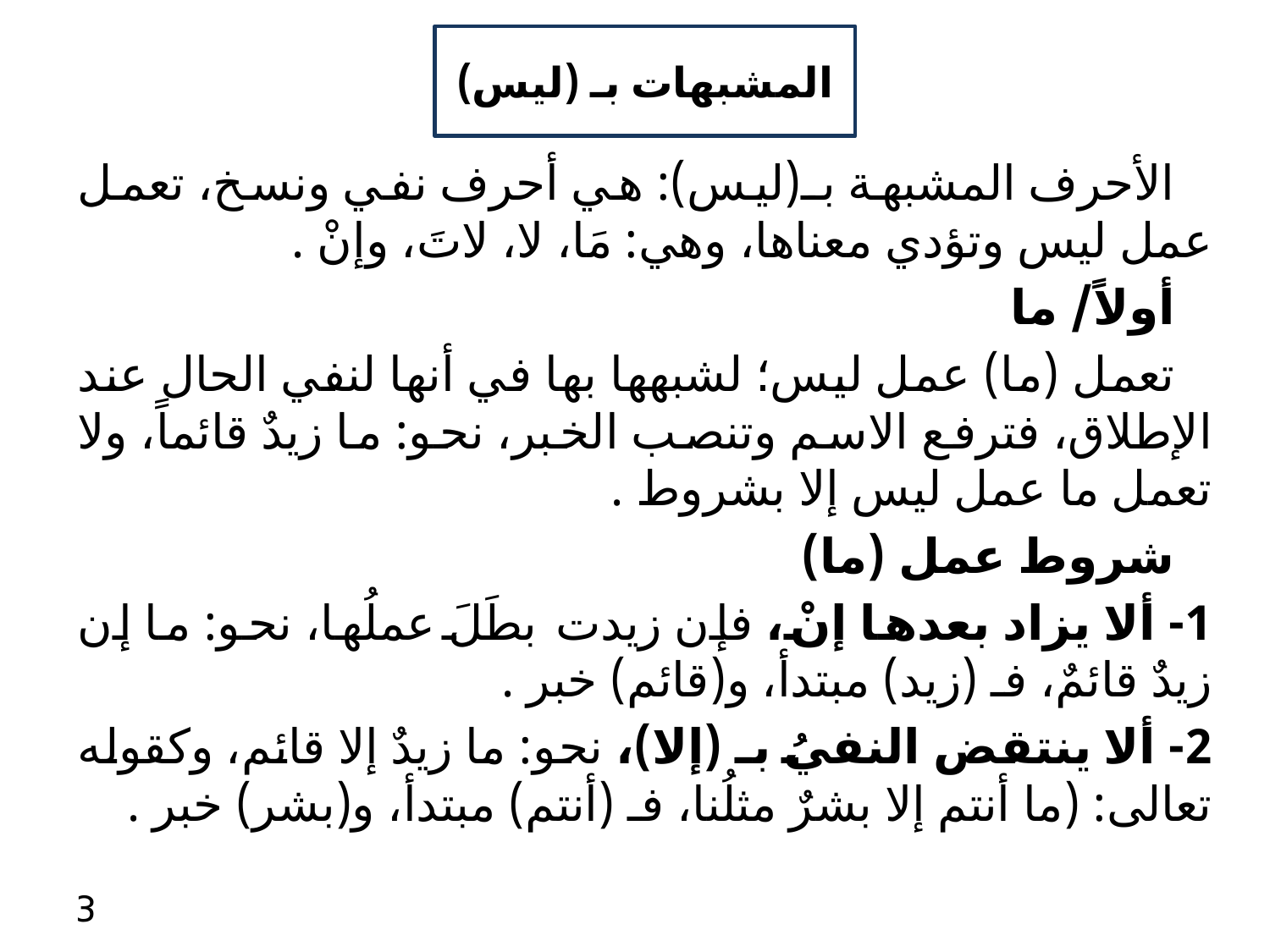

# المشبهات بـ (ليس)
   الأحرف المشبهة بـ(ليس): هي أحرف نفي ونسخ، تعمل عمل ليس وتؤدي معناها، وهي: مَا، لا، لاتَ، وإنْ .
   أولاً/ ما
   تعمل (ما) عمل ليس؛ لشبهها بها في أنها لنفي الحال عند الإطلاق، فترفع الاسم وتنصب الخبر، نحو: ما زيدٌ قائماً، ولا تعمل ما عمل ليس إلا بشروط .
   شروط عمل (ما)
1- ألا يزاد بعدها إنْ، فإن زيدت بطَلَ عملُها، نحو: ما إن زيدٌ قائمٌ، فـ (زيد) مبتدأ، و(قائم) خبر .
2- ألا ينتقض النفيُ بـ (إلا)، نحو: ما زيدٌ إلا قائم، وكقوله تعالى: (ما أنتم إلا بشرٌ مثلُنا، فـ (أنتم) مبتدأ، و(بشر) خبر .

3